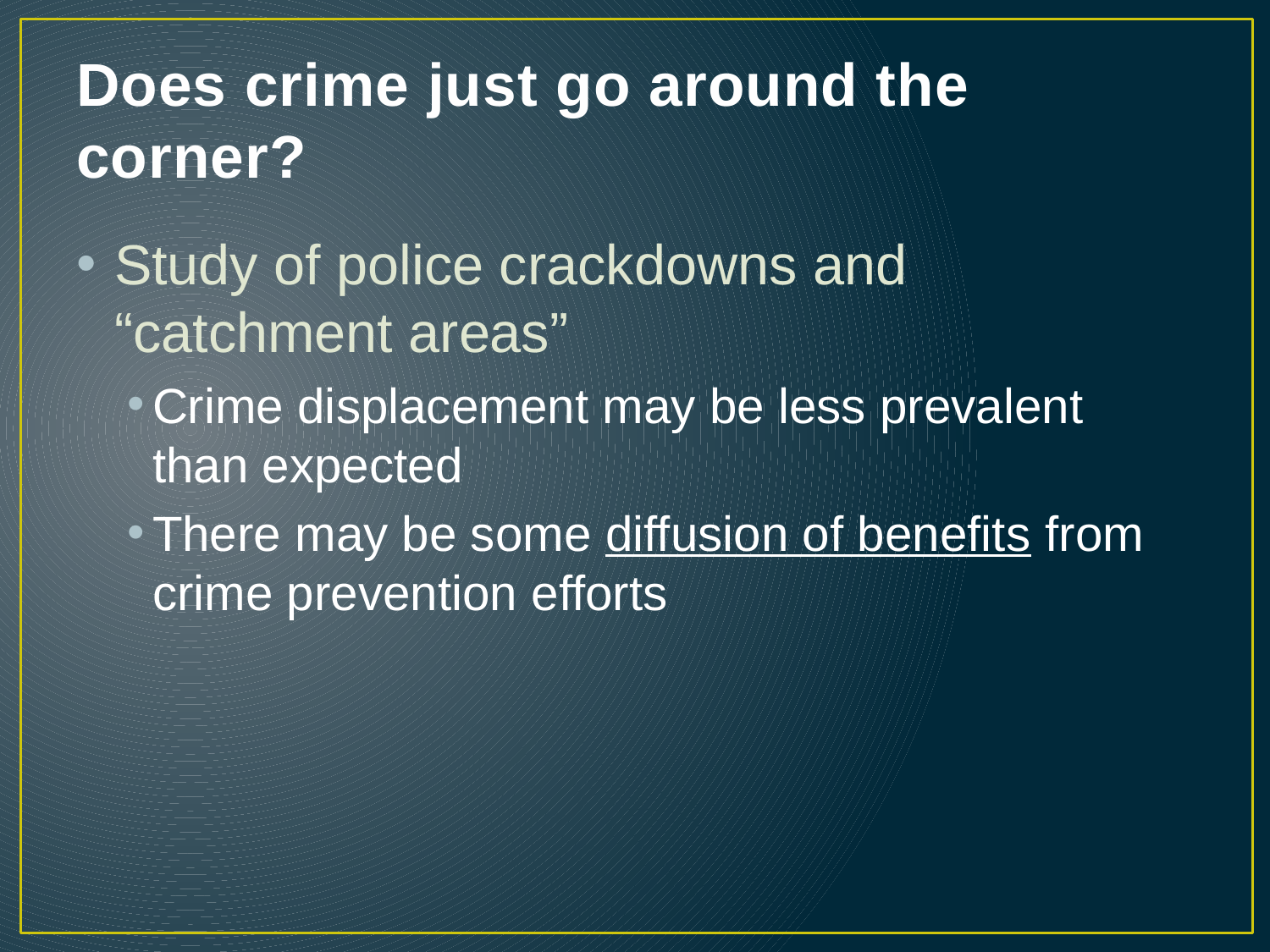

# Does crime just go around the corner?
Study of police crackdowns and “catchment areas”
Crime displacement may be less prevalent than expected
There may be some diffusion of benefits from crime prevention efforts